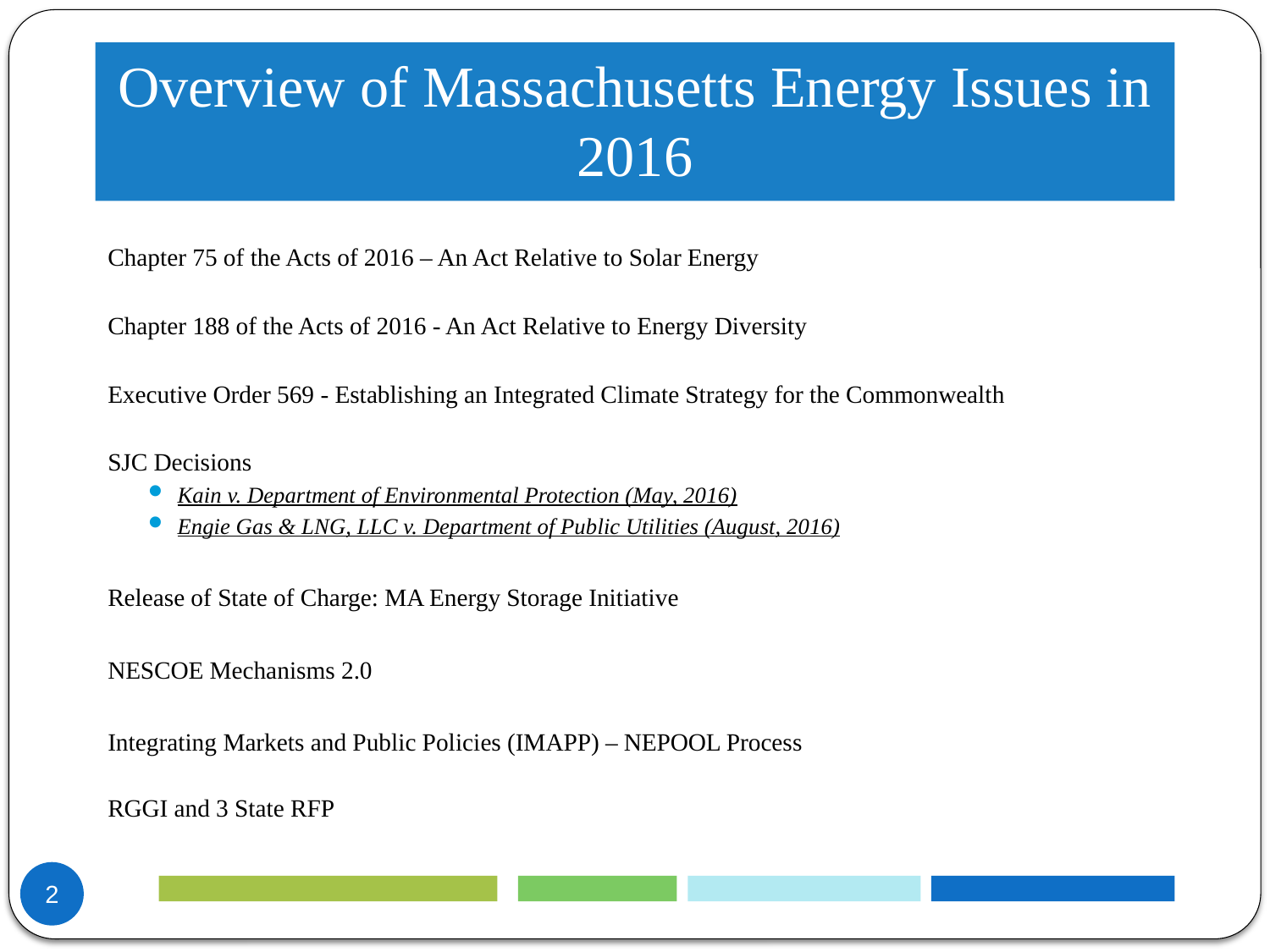

# Overview of Massachusetts Energy Issues in 2016

Chapter 75 of the Acts of 2016 – An Act Relative to Solar Energy

Chapter 188 of the Acts of 2016 - An Act Relative to Energy Diversity

Executive Order 569 - Establishing an Integrated Climate Strategy for the Commonwealth

SJC Decisions
Kain v. Department of Environmental Protection (May, 2016)
Engie Gas & LNG, LLC v. Department of Public Utilities (August, 2016)

Release of State of Charge: MA Energy Storage Initiative

NESCOE Mechanisms 2.0

Integrating Markets and Public Policies (IMAPP) – NEPOOL Process
RGGI and 3 State RFP
2